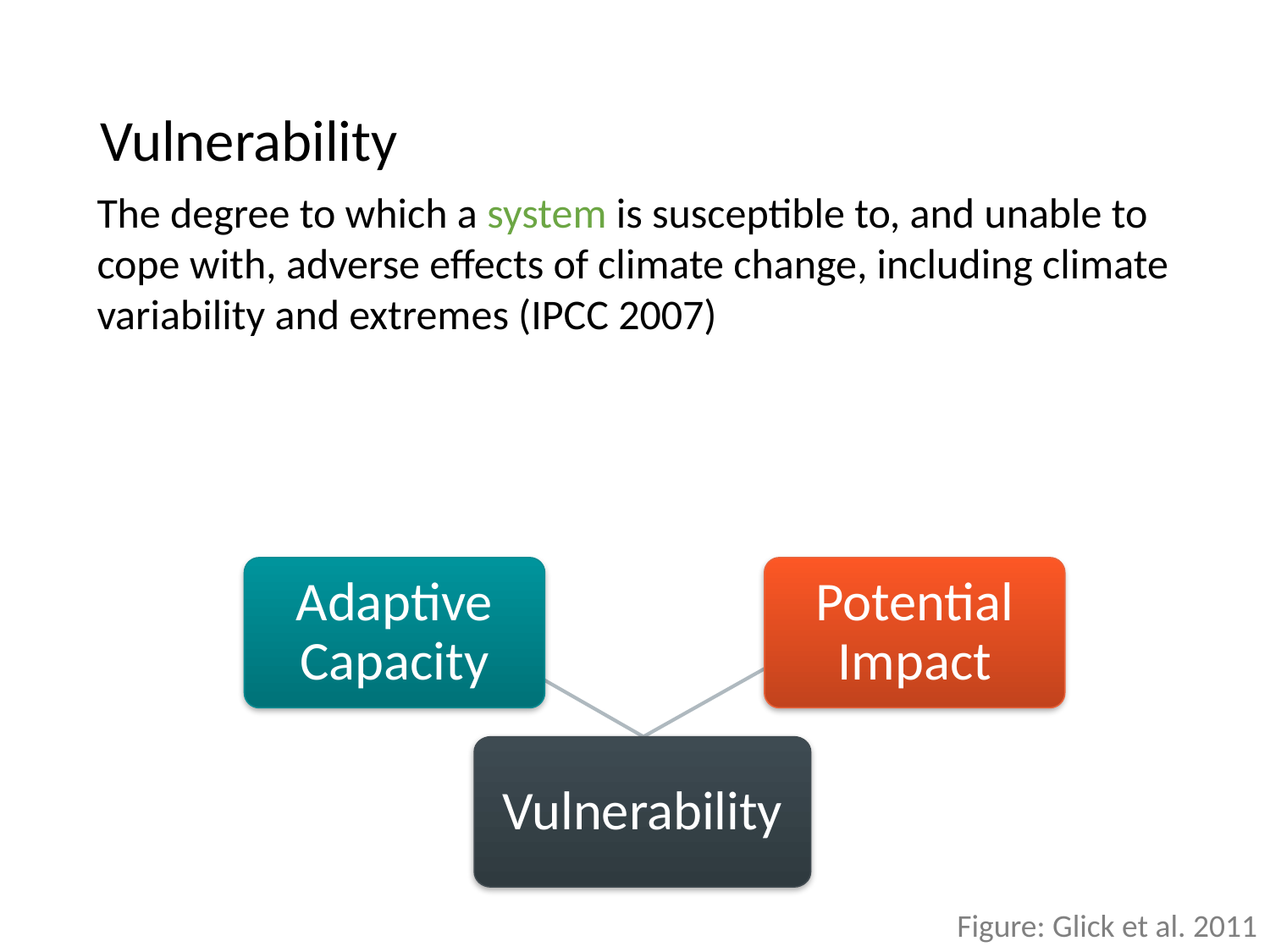

# Vulnerability
The degree to which a system is susceptible to, and unable to cope with, adverse effects of climate change, including climate variability and extremes (IPCC 2007)
Adaptive Capacity
Potential Impact
Vulnerability
Figure: Glick et al. 2011